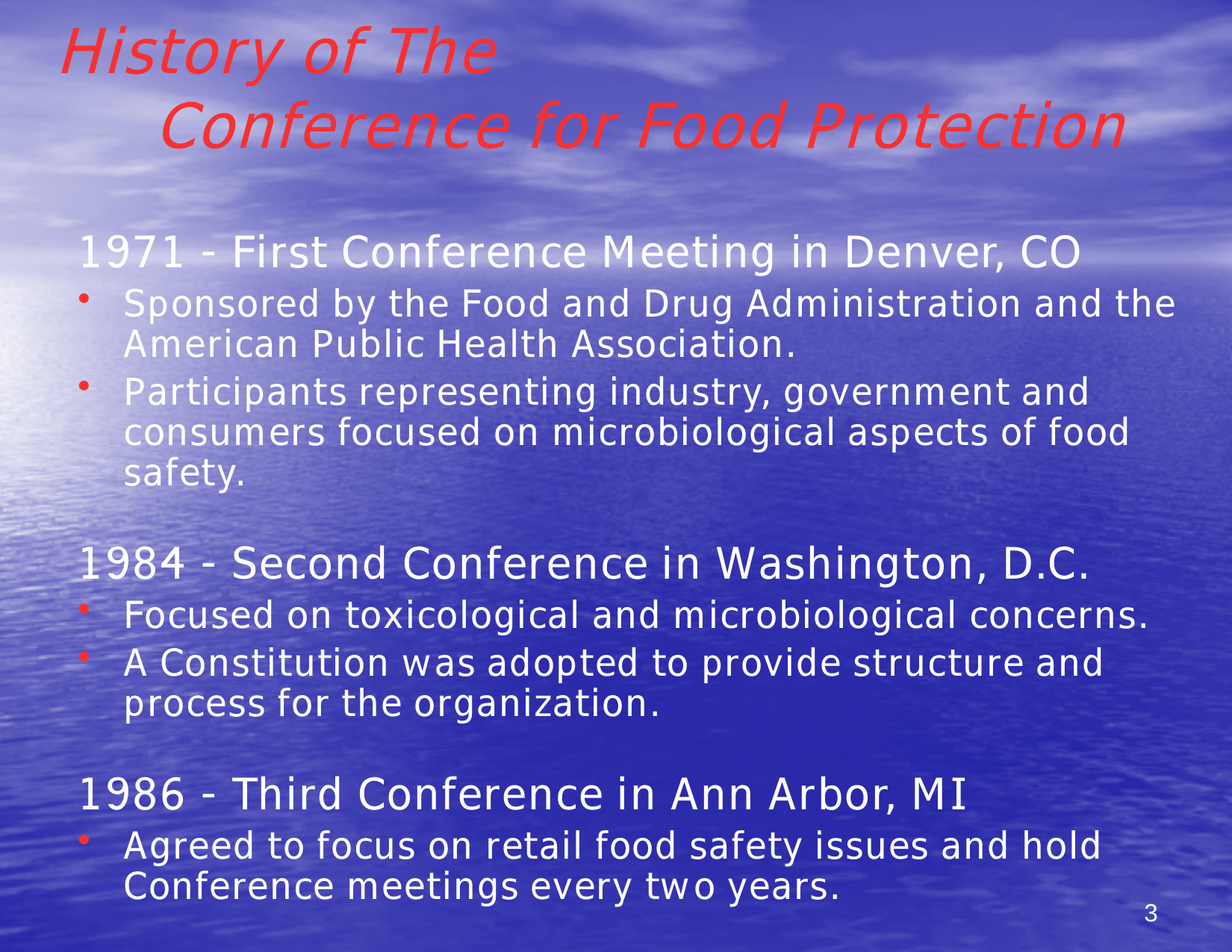

History of The                                         Conference for Food Protection
1971 - First Conference Meeting in Denver, CO
Sponsored by the Food and Drug Administration and the American Public Health Association.
Participants representing industry, government and consumers focused on microbiological aspects of food safety.

1984 - Second Conference in Washington, D.C.
Focused on toxicological and microbiological concerns.
A Constitution was adopted to provide structure and process for the organization.

1986 - Third Conference in Ann Arbor, MI
Agreed to focus on retail food safety issues and hold Conference meetings every two years.

3